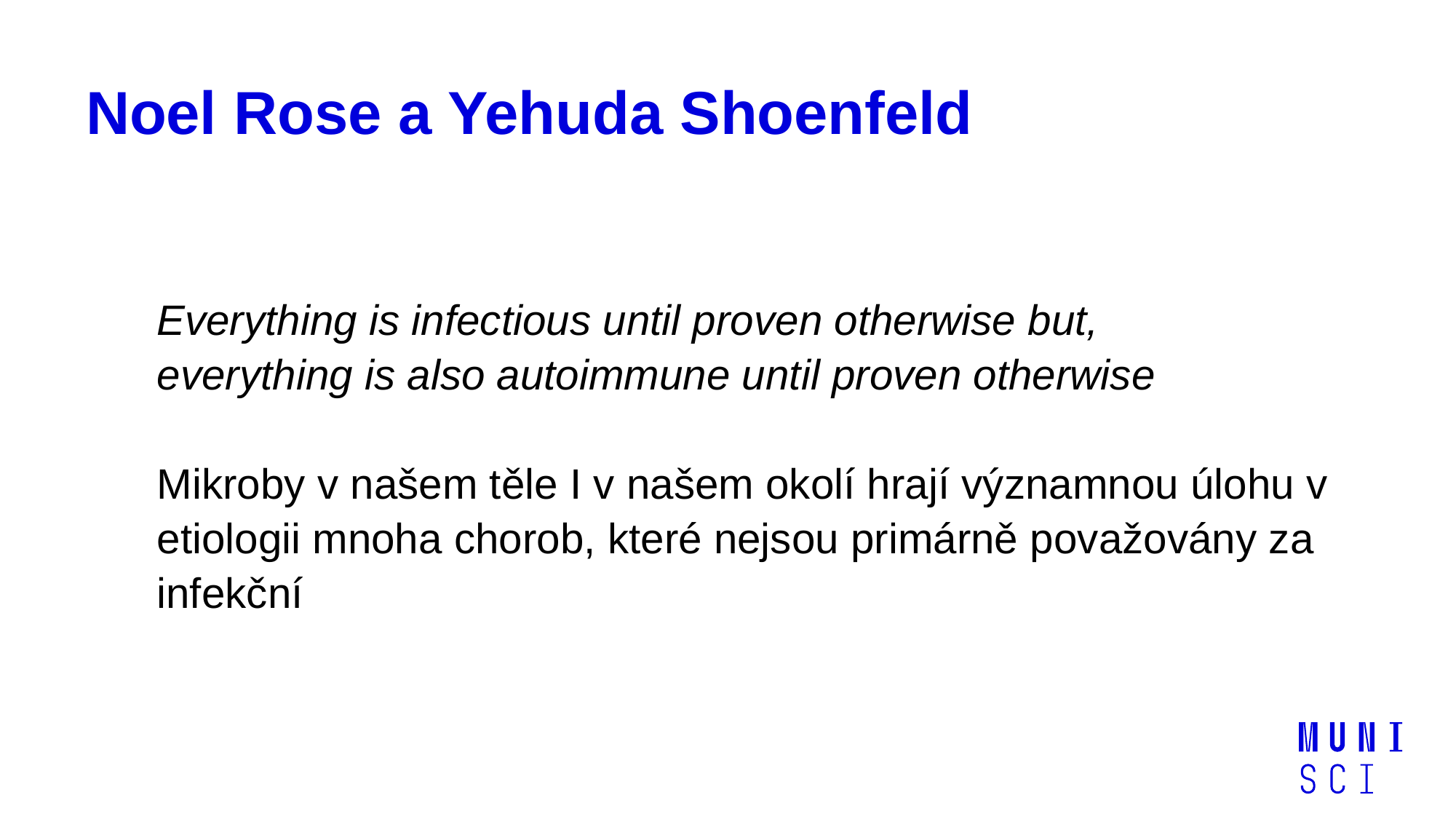

# Noel Rose a Yehuda Shoenfeld
Everything is infectious until proven otherwise but,
everything is also autoimmune until proven otherwise

Mikroby v našem těle I v našem okolí hrají významnou úlohu v etiologii mnoha chorob, které nejsou primárně považovány za infekční